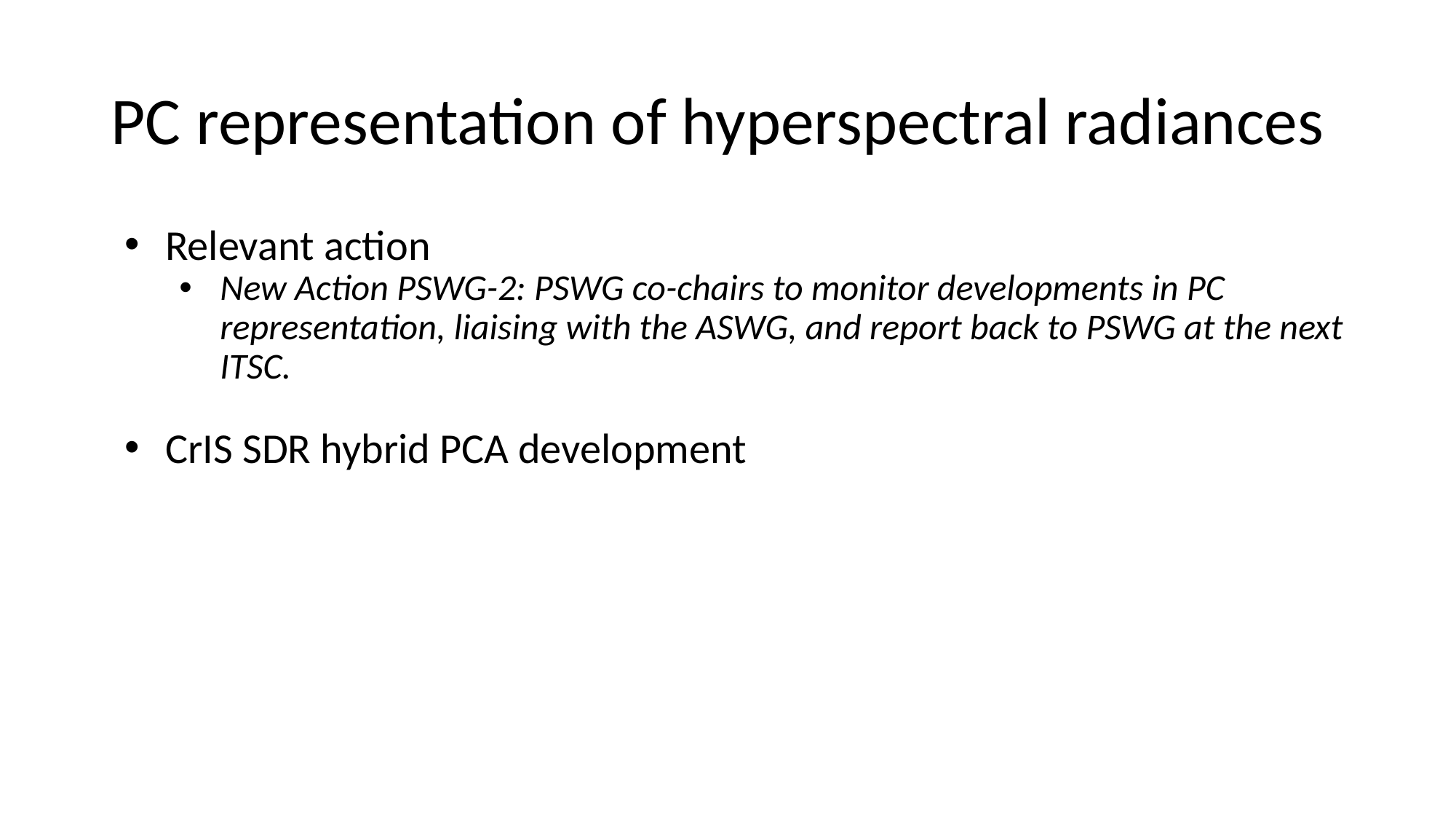

# PC representation of hyperspectral radiances
Relevant action
New Action PSWG-2: PSWG co-chairs to monitor developments in PC representation, liaising with the ASWG, and report back to PSWG at the next ITSC.
CrIS SDR hybrid PCA development